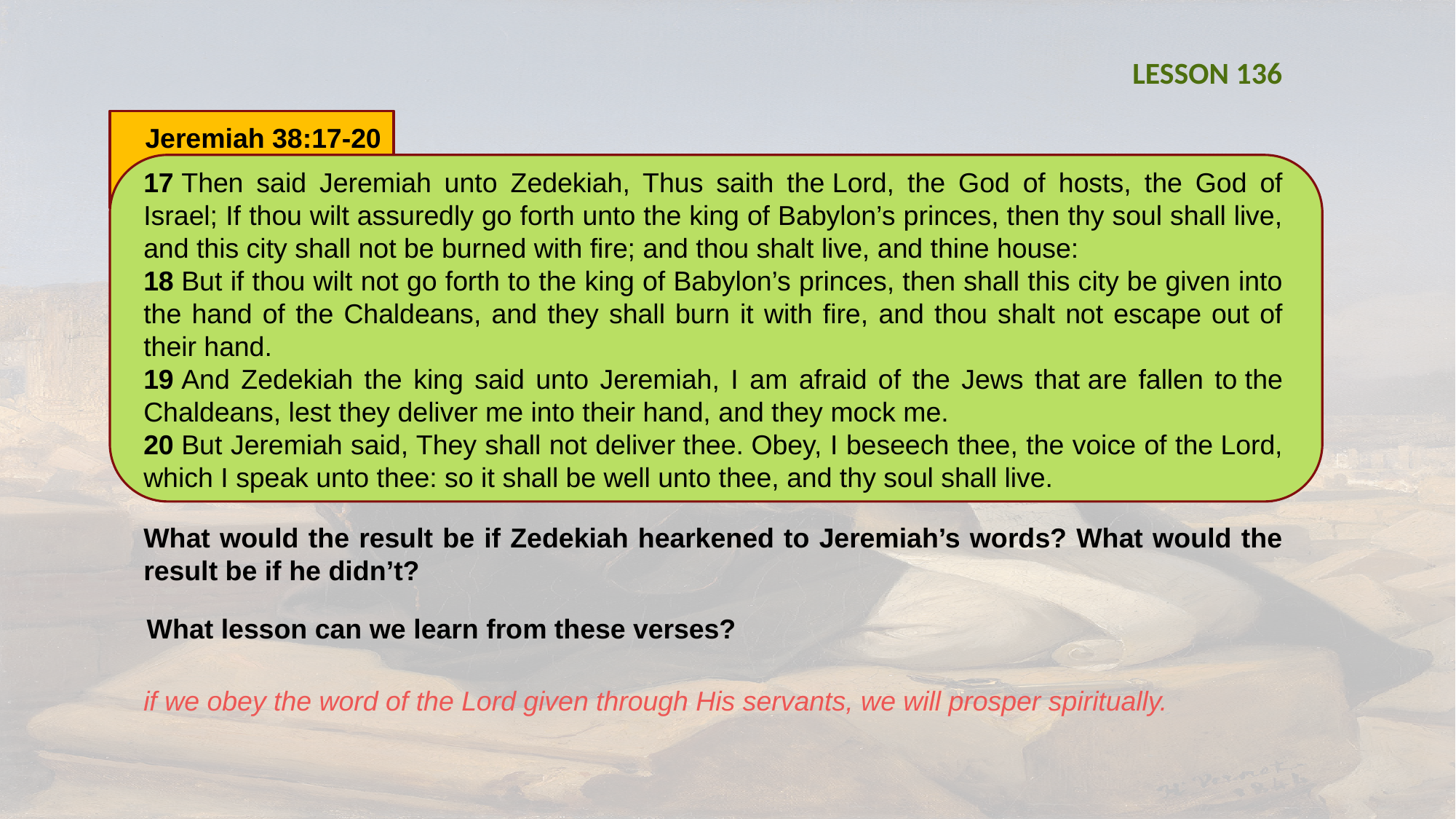

LESSON 136

Jeremiah 38:17-20

17 Then said Jeremiah unto Zedekiah, Thus saith the Lord, the God of hosts, the God of Israel; If thou wilt assuredly go forth unto the king of Babylon’s princes, then thy soul shall live, and this city shall not be burned with fire; and thou shalt live, and thine house:
18 But if thou wilt not go forth to the king of Babylon’s princes, then shall this city be given into the hand of the Chaldeans, and they shall burn it with fire, and thou shalt not escape out of their hand.
19 And Zedekiah the king said unto Jeremiah, I am afraid of the Jews that are fallen to the Chaldeans, lest they deliver me into their hand, and they mock me.
20 But Jeremiah said, They shall not deliver thee. Obey, I beseech thee, the voice of the Lord, which I speak unto thee: so it shall be well unto thee, and thy soul shall live.
What would the result be if Zedekiah hearkened to Jeremiah’s words? What would the result be if he didn’t?
What lesson can we learn from these verses?
if we obey the word of the Lord given through His servants, we will prosper spiritually.